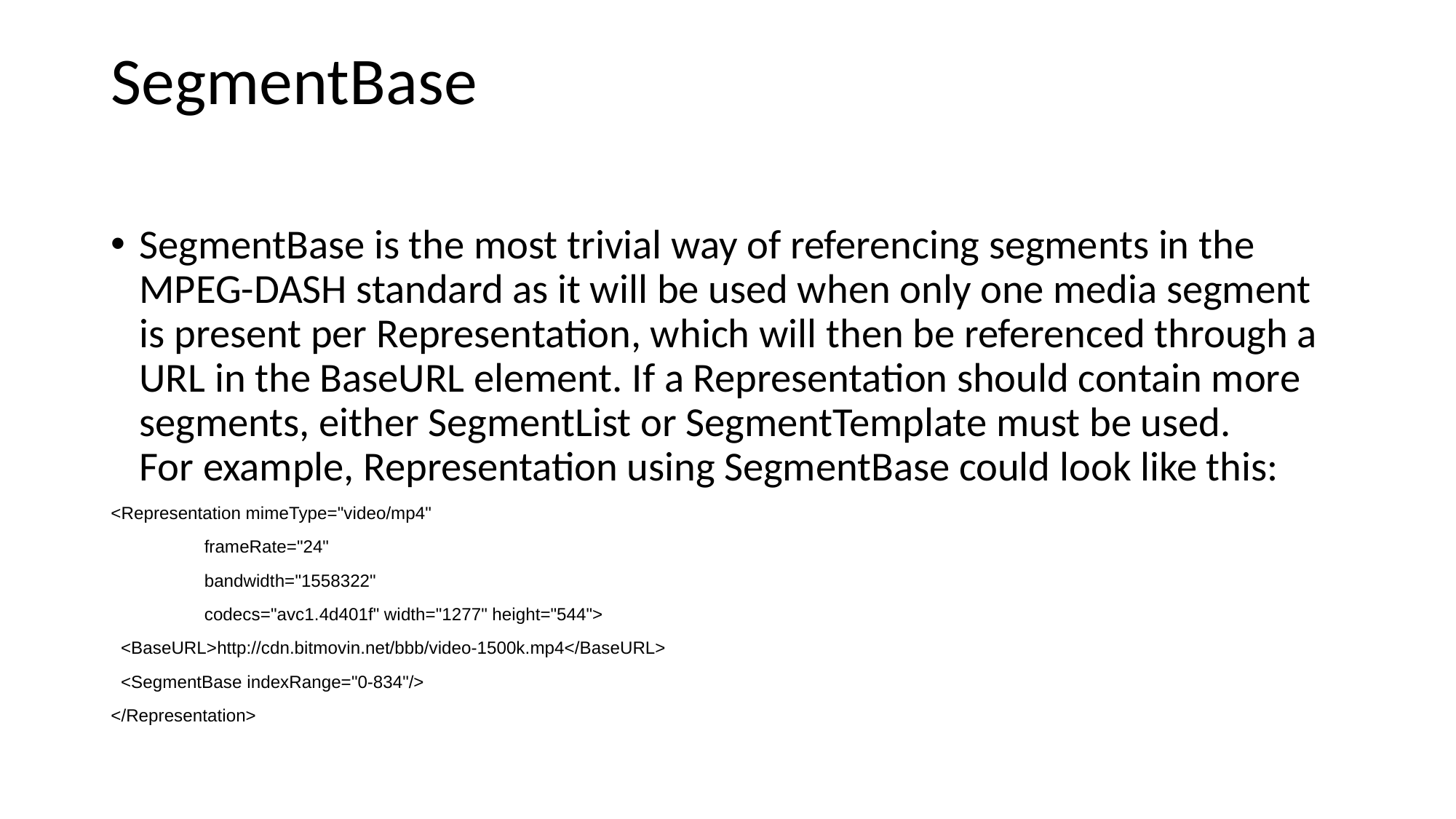

# SegmentBase
SegmentBase is the most trivial way of referencing segments in the MPEG-DASH standard as it will be used when only one media segment is present per Representation, which will then be referenced through a URL in the BaseURL element. If a Representation should contain more segments, either SegmentList or SegmentTemplate must be used. For example, Representation using SegmentBase could look like this:
<Representation mimeType="video/mp4"
                   frameRate="24"
                   bandwidth="1558322"
                   codecs="avc1.4d401f" width="1277" height="544">
  <BaseURL>http://cdn.bitmovin.net/bbb/video-1500k.mp4</BaseURL>
  <SegmentBase indexRange="0-834"/>
</Representation>